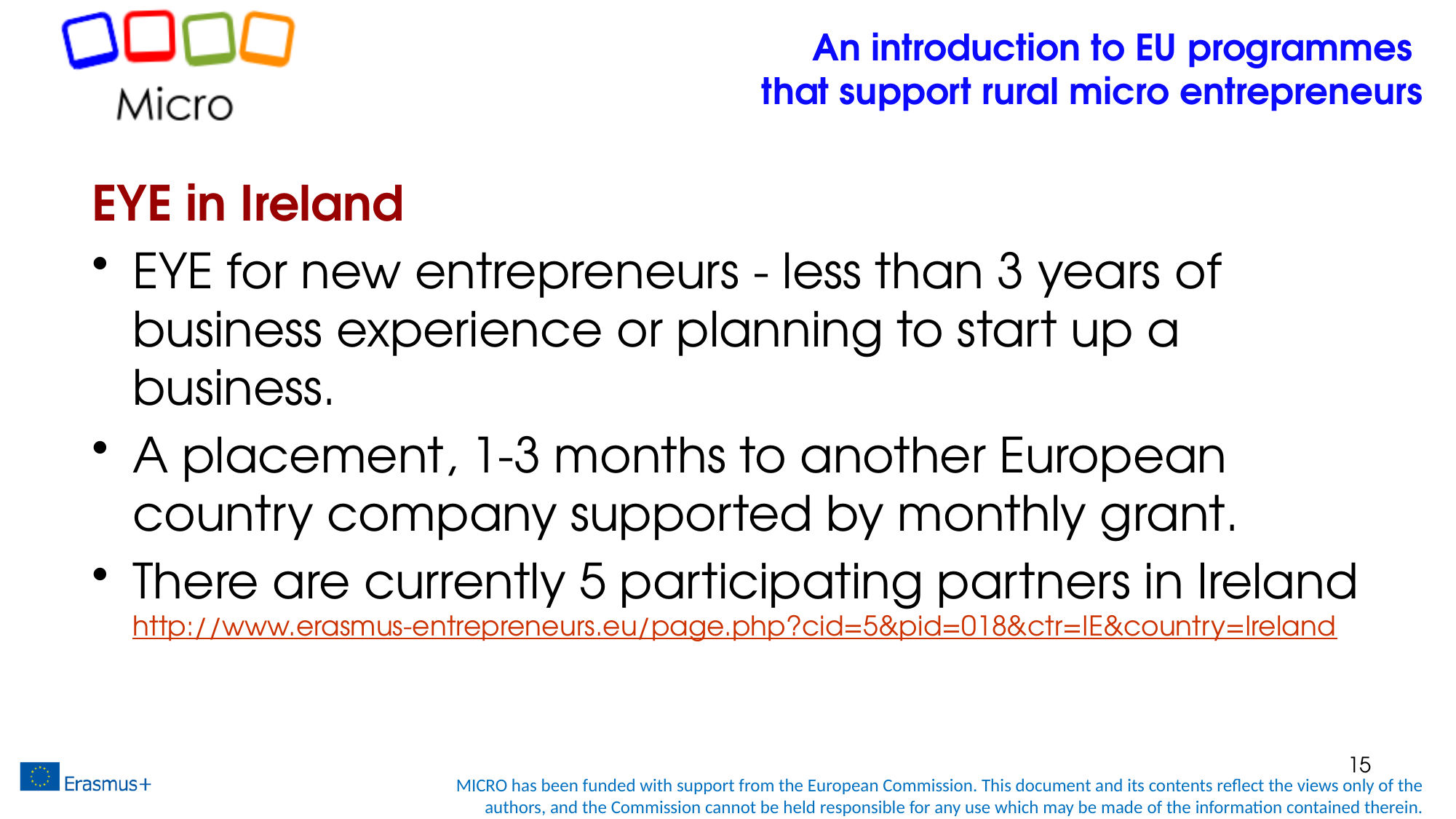

# An introduction to EU programmes that support rural micro entrepreneurs
EYE in Ireland
EYE for new entrepreneurs - less than 3 years of business experience or planning to start up a business.
A placement, 1-3 months to another European country company supported by monthly grant.
There are currently 5 participating partners in Ireland http://www.erasmus-entrepreneurs.eu/page.php?cid=5&pid=018&ctr=IE&country=Ireland
15